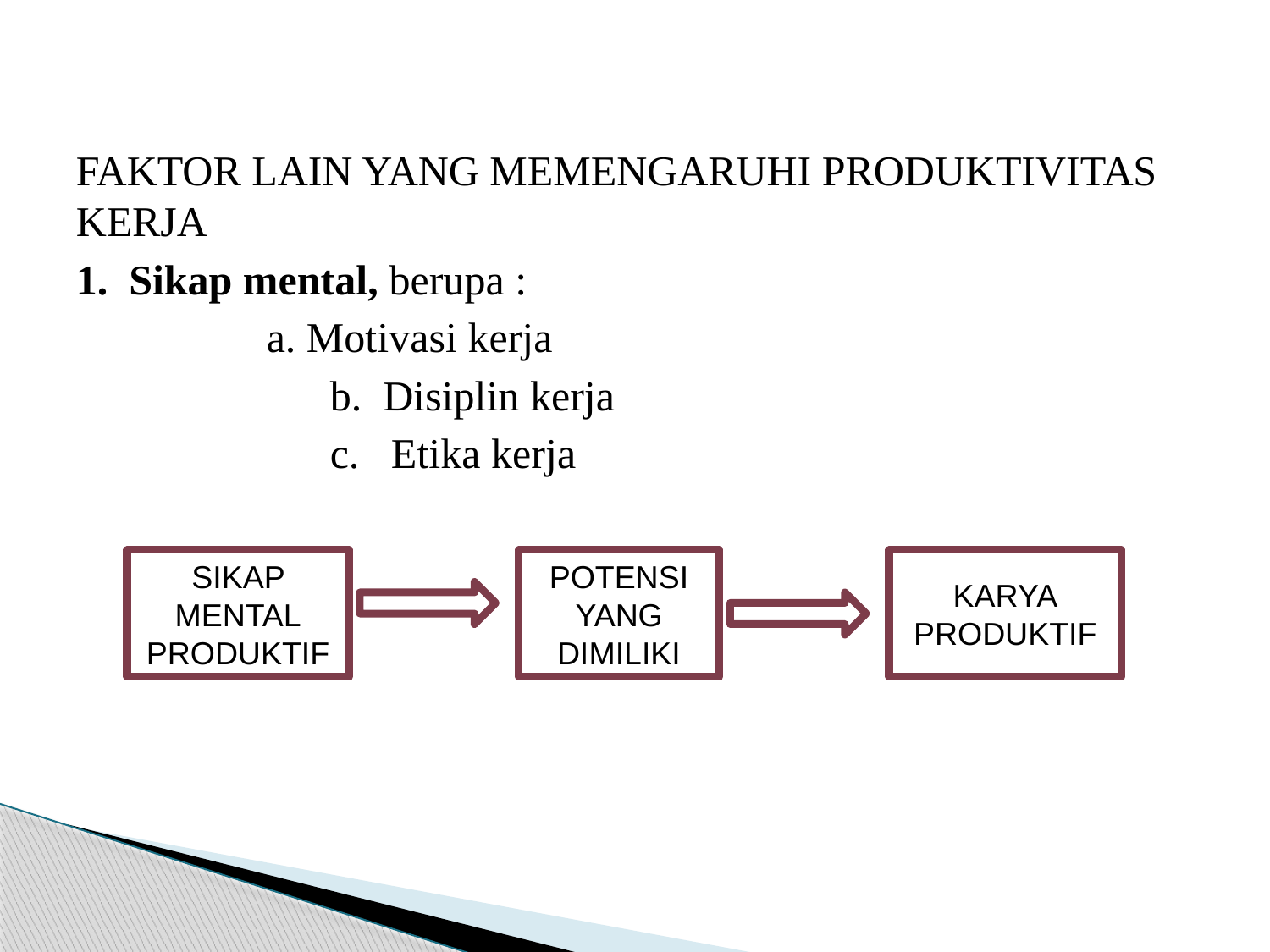

#
FAKTOR LAIN YANG MEMENGARUHI PRODUKTIVITAS KERJA
1.  Sikap mental, berupa :
                  a. Motivasi kerja
		      b.  Disiplin kerja
		      c.   Etika kerja

SIKAP MENTAL
PRODUKTIF
POTENSI YANG DIMILIKI
KARYA
PRODUKTIF